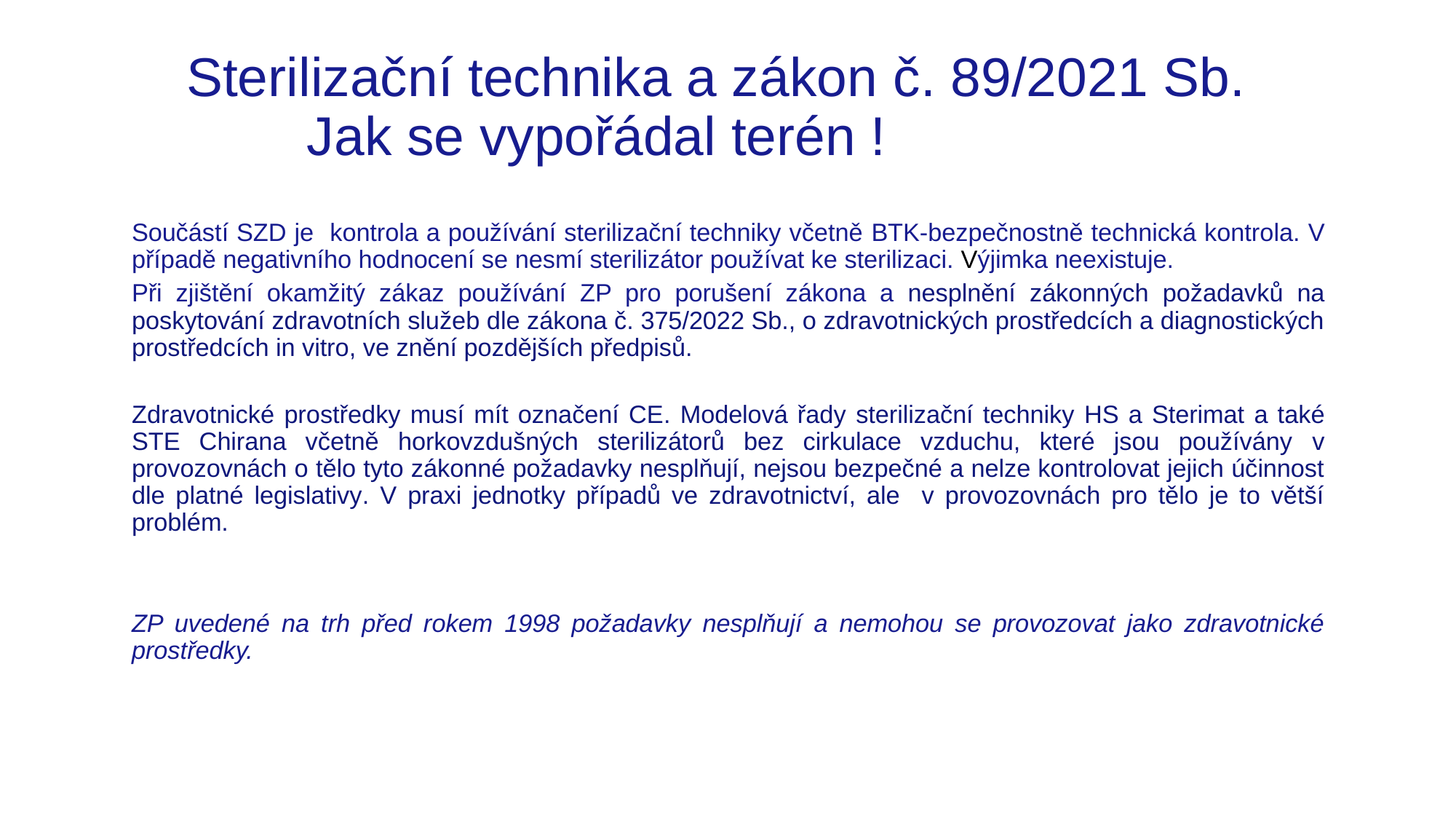

# Sterilizační technika a zákon č. 89/2021 Sb. Jak se vypořádal terén !
Součástí SZD je  kontrola a používání sterilizační techniky včetně BTK-bezpečnostně technická kontrola. V případě negativního hodnocení se nesmí sterilizátor používat ke sterilizaci. Výjimka neexistuje.
Při zjištění okamžitý zákaz používání ZP pro porušení zákona a nesplnění zákonných požadavků na poskytování zdravotních služeb dle zákona č. 375/2022 Sb., o zdravotnických prostředcích a diagnostických prostředcích in vitro, ve znění pozdějších předpisů.

Zdravotnické prostředky musí mít označení CE. Modelová řady sterilizační techniky HS a Sterimat a také STE Chirana včetně horkovzdušných sterilizátorů bez cirkulace vzduchu, které jsou používány v provozovnách o tělo tyto zákonné požadavky nesplňují, nejsou bezpečné a nelze kontrolovat jejich účinnost dle platné legislativy. V praxi jednotky případů ve zdravotnictví, ale  v provozovnách pro tělo je to větší problém.

ZP uvedené na trh před rokem 1998 požadavky nesplňují a nemohou se provozovat jako zdravotnické prostředky.